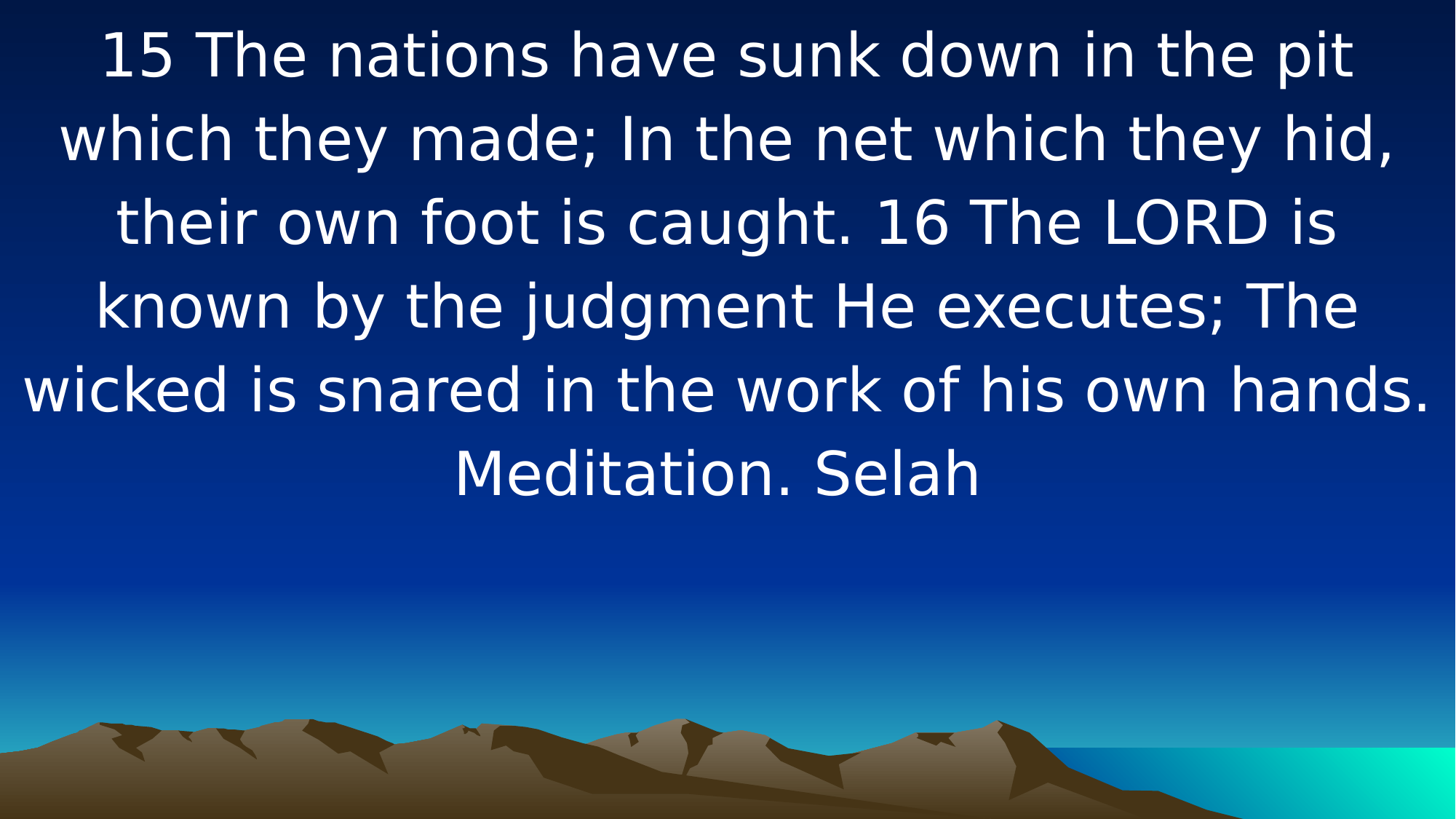

15 The nations have sunk down in the pit which they made; In the net which they hid, their own foot is caught. 16 The LORD is known by the judgment He executes; The wicked is snared in the work of his own hands. Meditation. Selah